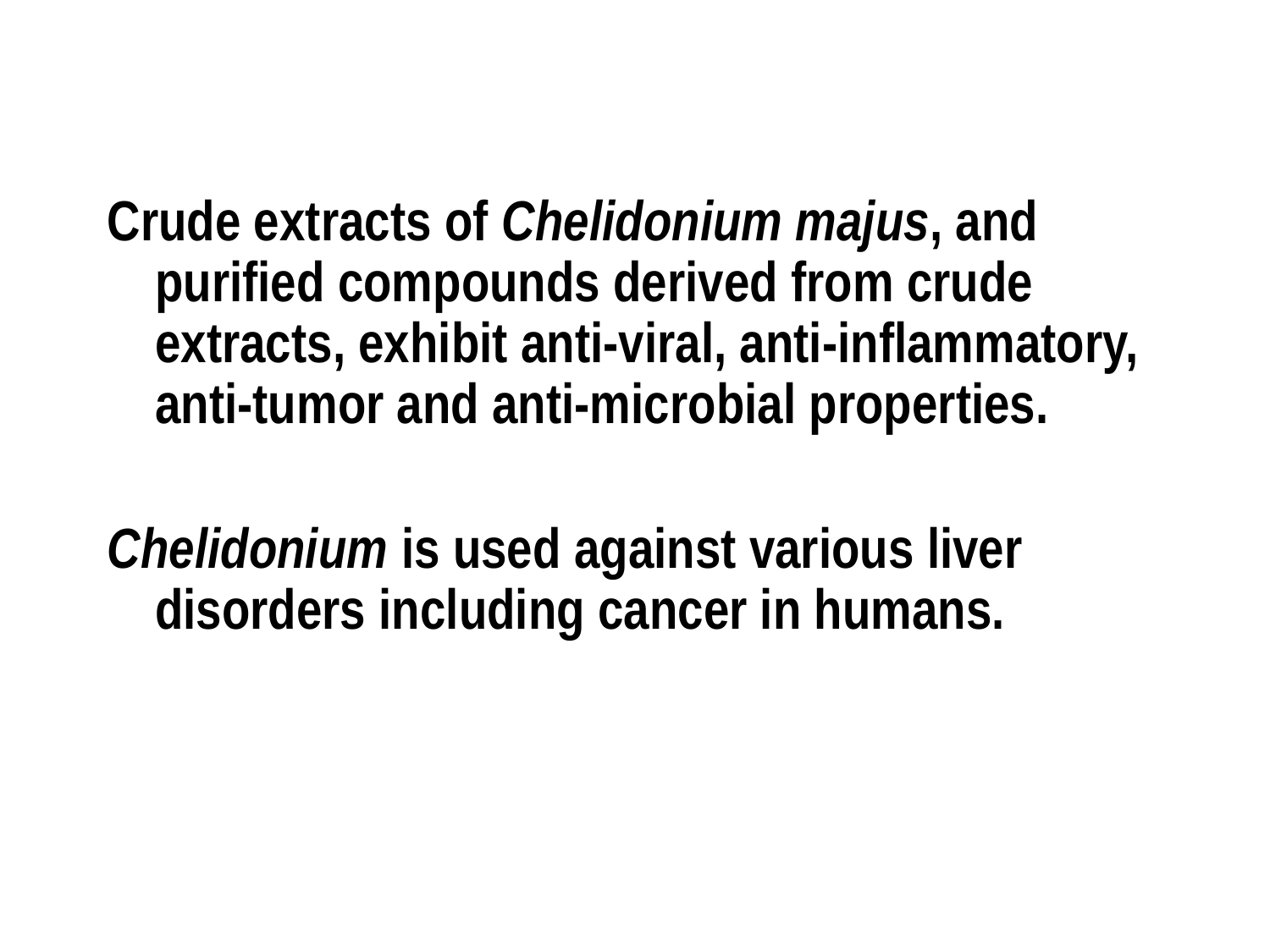

Crude extracts of Chelidonium majus, and purified compounds derived from crude extracts, exhibit anti-viral, anti-inflammatory, anti-tumor and anti-microbial properties.

Chelidonium is used against various liver disorders including cancer in humans.